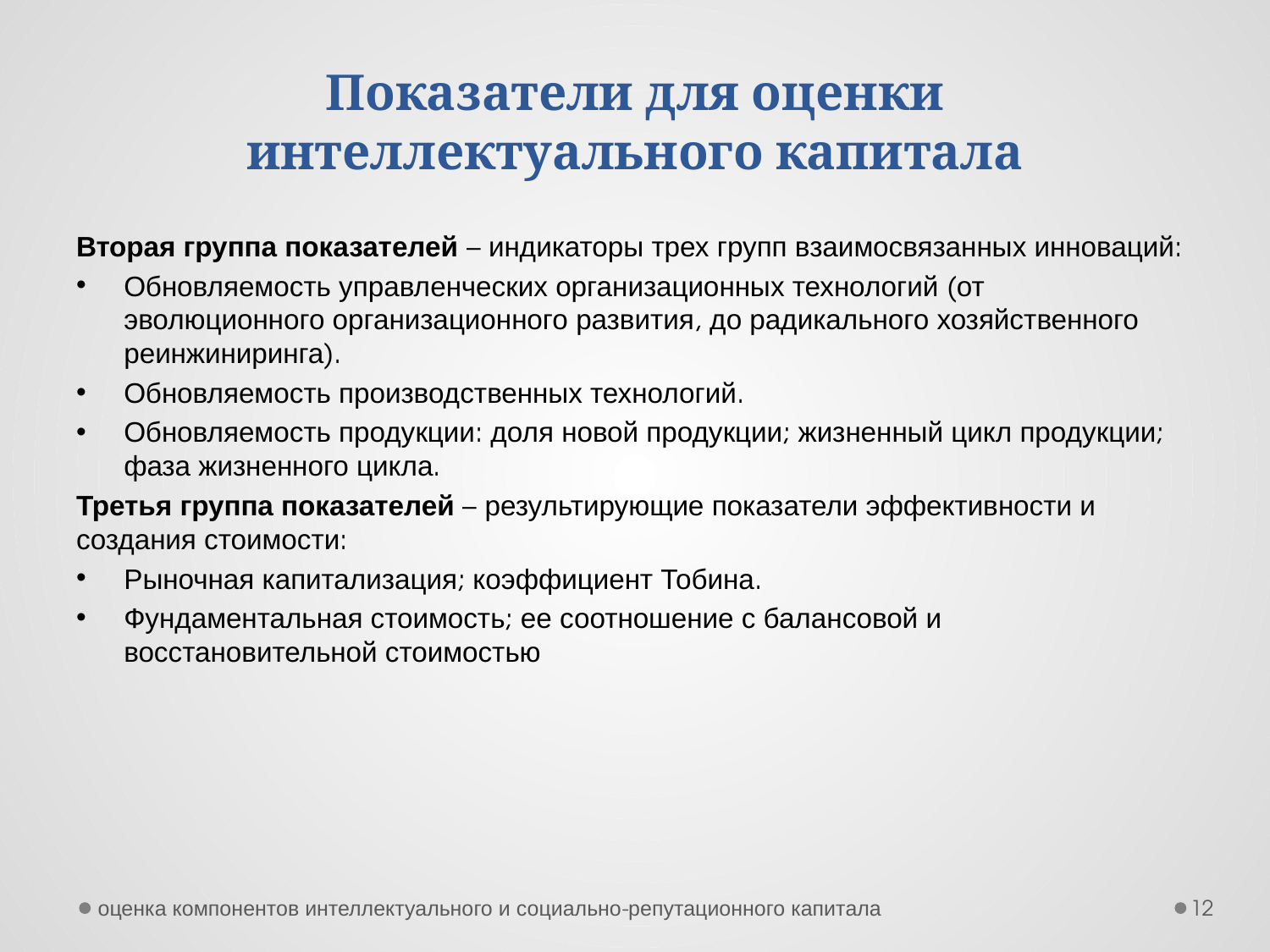

# Показатели для оценки интеллектуального капитала
Вторая группа показателей – индикаторы трех групп взаимосвязанных инноваций:
Обновляемость управленческих организационных технологий (от эволюционного организационного развития, до радикального хозяйственного реинжиниринга).
Обновляемость производственных технологий.
Обновляемость продукции: доля новой продукции; жизненный цикл продукции; фаза жизненного цикла.
Третья группа показателей – результирующие показатели эффективности и создания стоимости:
Рыночная капитализация; коэффициент Тобина.
Фундаментальная стоимость; ее соотношение с балансовой и восстановительной стоимостью

оценка компонентов интеллектуального и социально-репутационного капитала
12